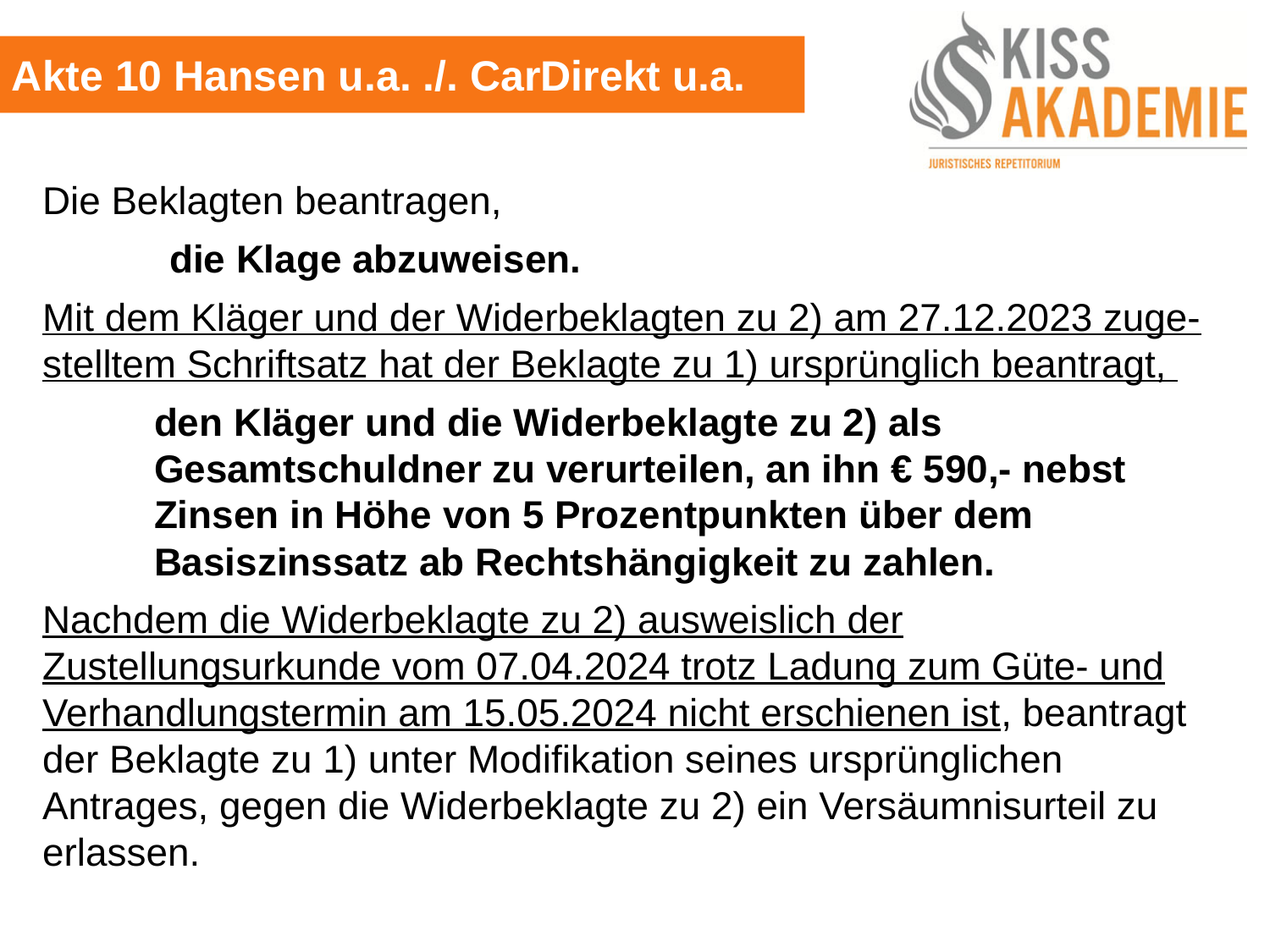

Akte 10 Hansen u.a. ./. CarDirekt u.a.

Die Beklagten beantragen,
	die Klage abzuweisen.
Mit dem Kläger und der Widerbeklagten zu 2) am 27.12.2023 zuge-stelltem Schriftsatz hat der Beklagte zu 1) ursprünglich beantragt,
den Kläger und die Widerbeklagte zu 2) als Gesamtschuldner zu verurteilen, an ihn € 590,- nebst Zinsen in Höhe von 5 Prozentpunkten über dem Basiszinssatz ab Rechtshängigkeit zu zahlen.
Nachdem die Widerbeklagte zu 2) ausweislich der Zustellungsurkunde vom 07.04.2024 trotz Ladung zum Güte- und Verhandlungstermin am 15.05.2024 nicht erschienen ist, beantragt der Beklagte zu 1) unter Modifikation seines ursprünglichen Antrages, gegen die Widerbeklagte zu 2) ein Versäumnisurteil zu erlassen.